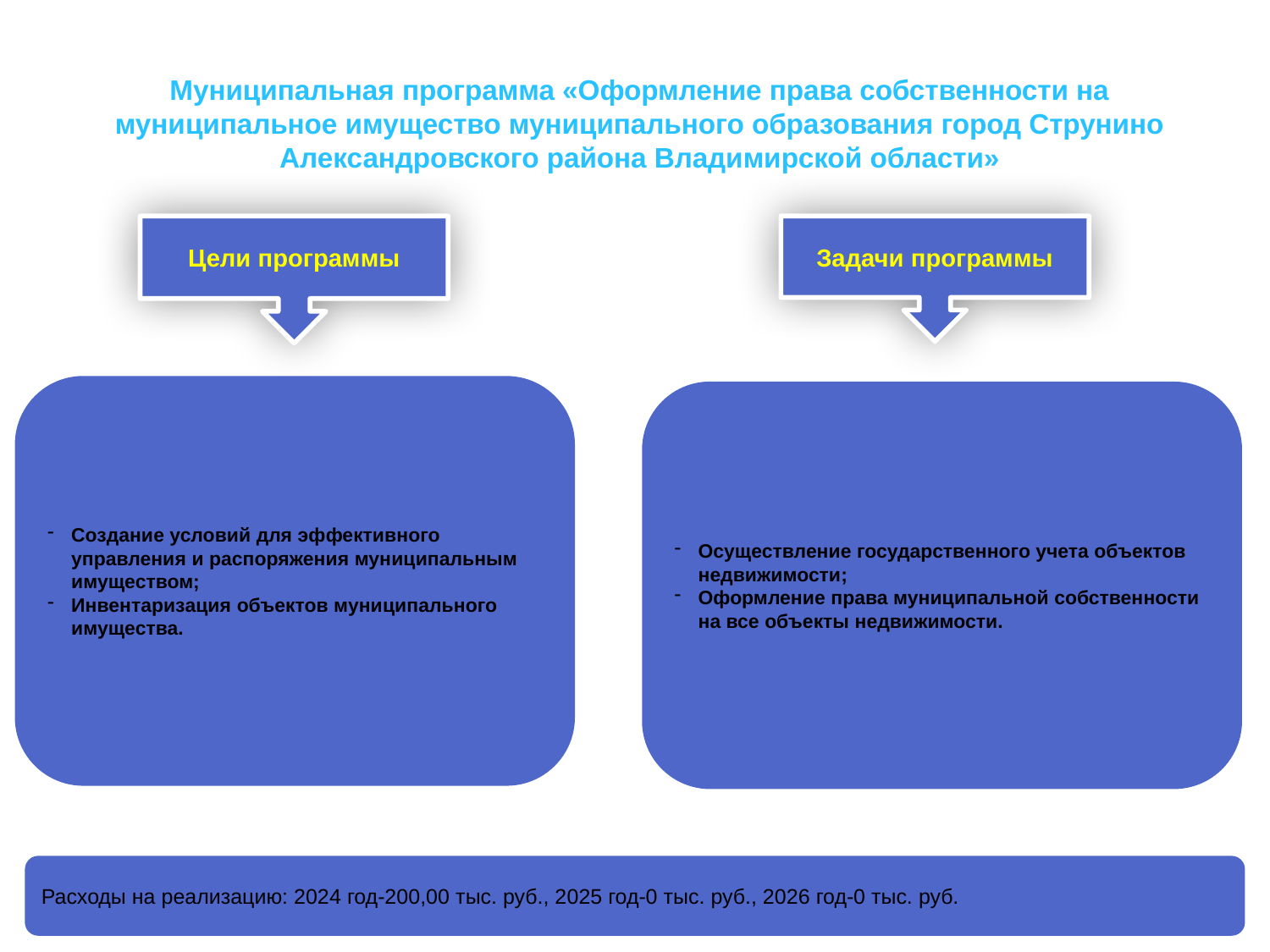

Муниципальная программа «Оформление права собственности на муниципальное имущество муниципального образования город Струнино Александровского района Владимирской области»
Цели программы
Задачи программы
Создание условий для эффективного управления и распоряжения муниципальным имуществом;
Инвентаризация объектов муниципального имущества.
Осуществление государственного учета объектов недвижимости;
Оформление права муниципальной собственности на все объекты недвижимости.
Расходы на реализацию: 2024 год-200,00 тыс. руб., 2025 год-0 тыс. руб., 2026 год-0 тыс. руб.